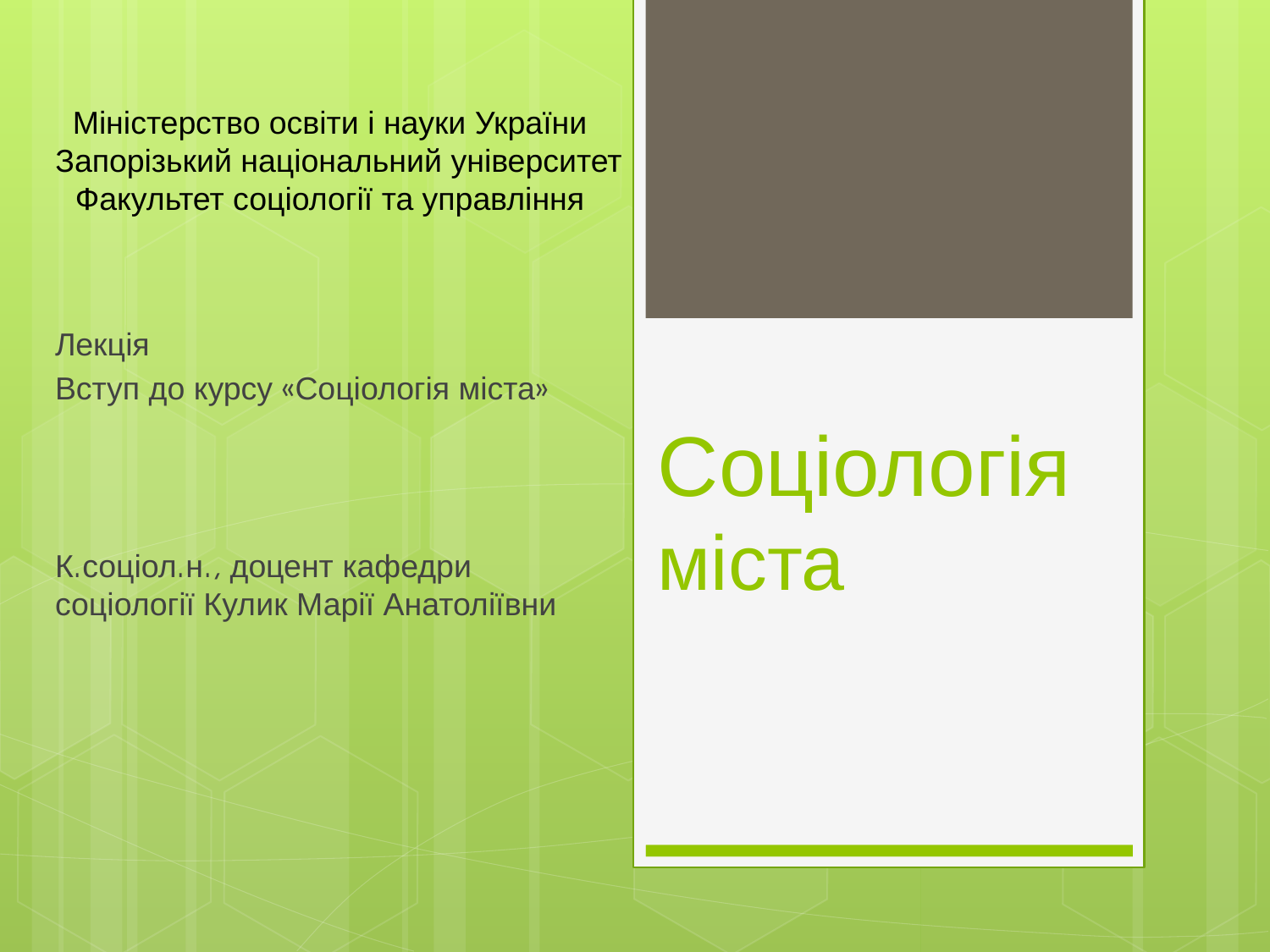

Міністерство освіти і науки України
  Запорізький національний університет
Факультет соціології та управління
Лекція
Вступ до курсу «Соціологія міста»

К.соціол.н., доцент кафедри соціології Кулик Марії Анатоліївни
# Соціологія міста